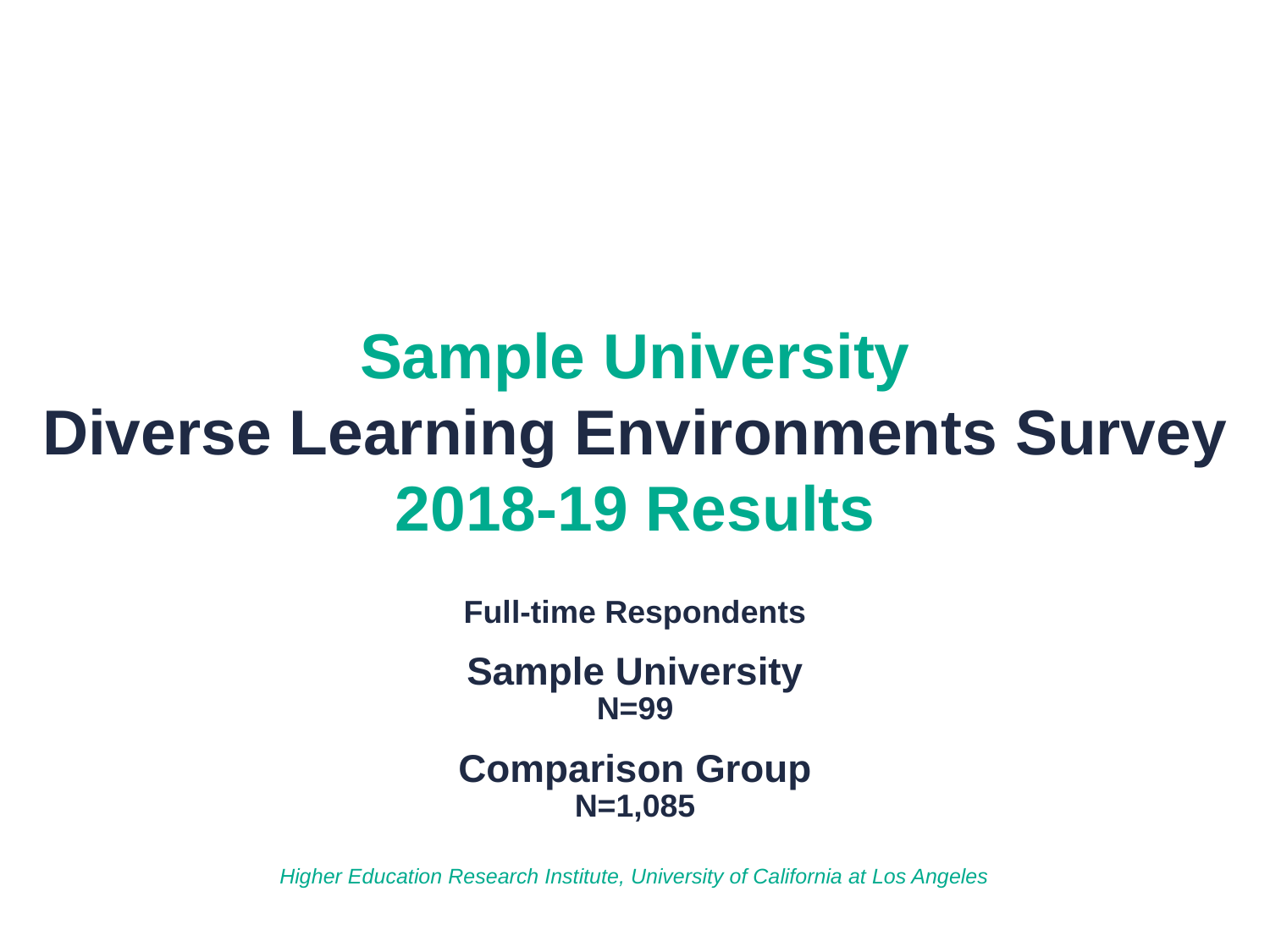

# Sample University Diverse Learning Environments Survey 2018-19 Results
Full-time Respondents

Sample University
N=99

Comparison Group
N=1,085
Higher Education Research Institute, University of California at Los Angeles